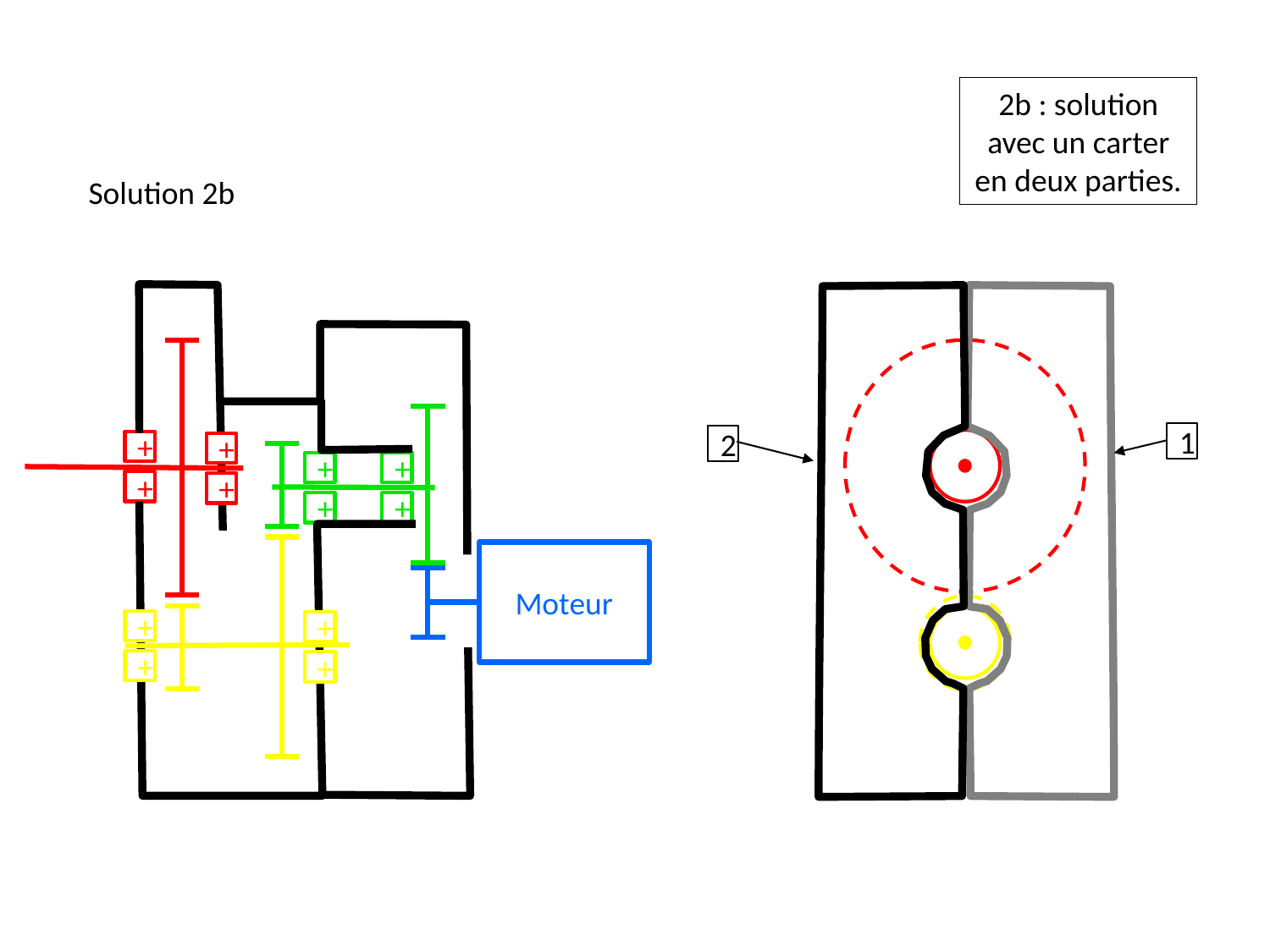

2b : solution avec un carter en deux parties.
Solution 2b

1
2
+
+
+
+
+
+
+
+

Moteur

+
+
+
+